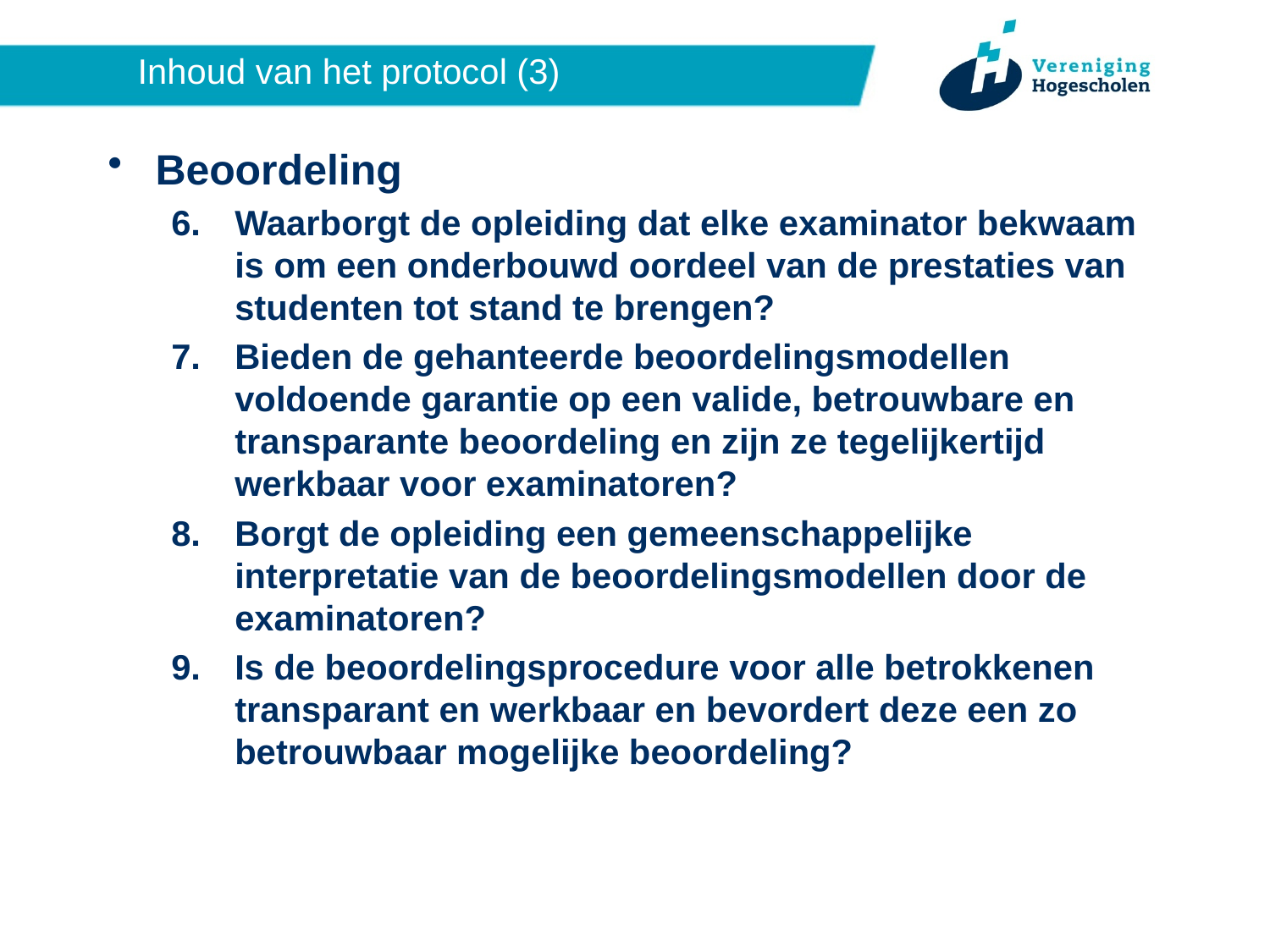

# Inhoud van het protocol (3)
Beoordeling
Waarborgt de opleiding dat elke examinator bekwaam is om een onderbouwd oordeel van de prestaties van studenten tot stand te brengen?
Bieden de gehanteerde beoordelingsmodellen voldoende garantie op een valide, betrouwbare en transparante beoordeling en zijn ze tegelijkertijd werkbaar voor examinatoren?
Borgt de opleiding een gemeenschappelijke interpretatie van de beoordelingsmodellen door de examinatoren?
Is de beoordelingsprocedure voor alle betrokkenen transparant en werkbaar en bevordert deze een zo betrouwbaar mogelijke beoordeling?